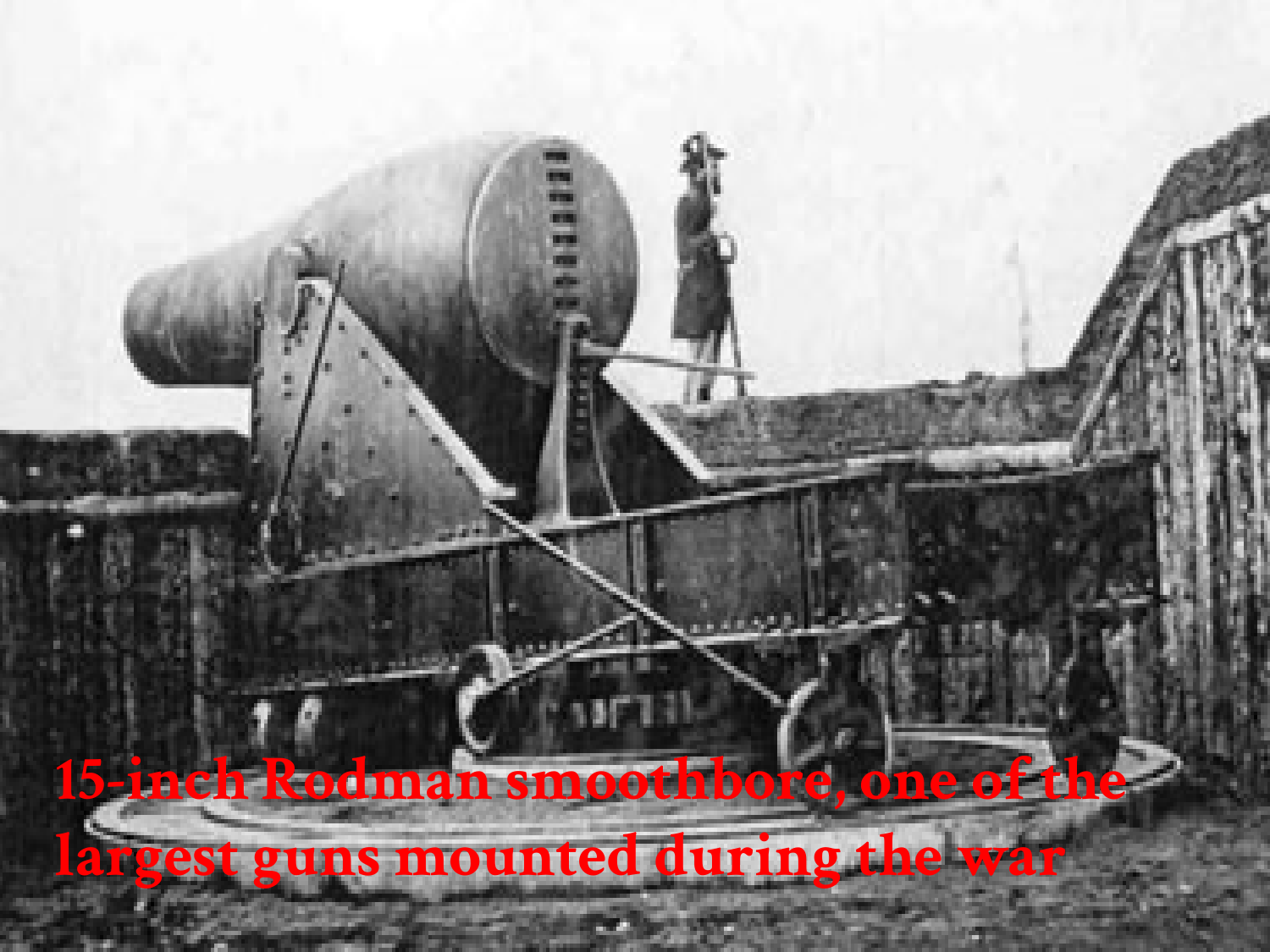

15-inch Rodman smoothbore, one of the largest guns mounted during the war